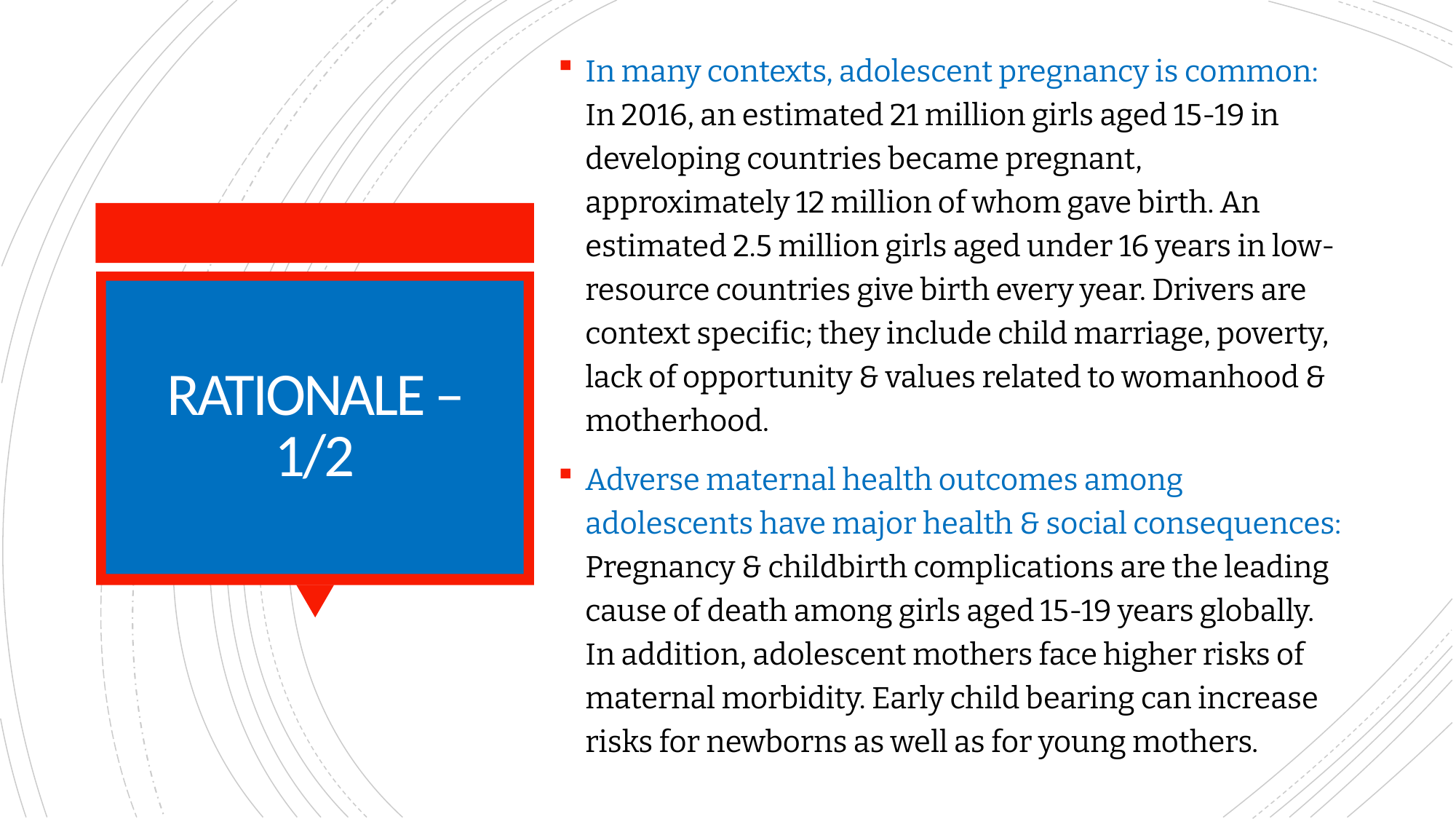

In many contexts, adolescent pregnancy is common: In 2016, an estimated 21 million girls aged 15-19 in developing countries became pregnant, approximately 12 million of whom gave birth. An estimated 2.5 million girls aged under 16 years in low-resource countries give birth every year. Drivers are context specific; they include child marriage, poverty, lack of opportunity & values related to womanhood & motherhood.
Adverse maternal health outcomes among adolescents have major health & social consequences: Pregnancy & childbirth complications are the leading cause of death among girls aged 15-19 years globally.  In addition, adolescent mothers face higher risks of maternal morbidity. Early child bearing can increase risks for newborns as well as for young mothers.
# RATIONALE – 1/2